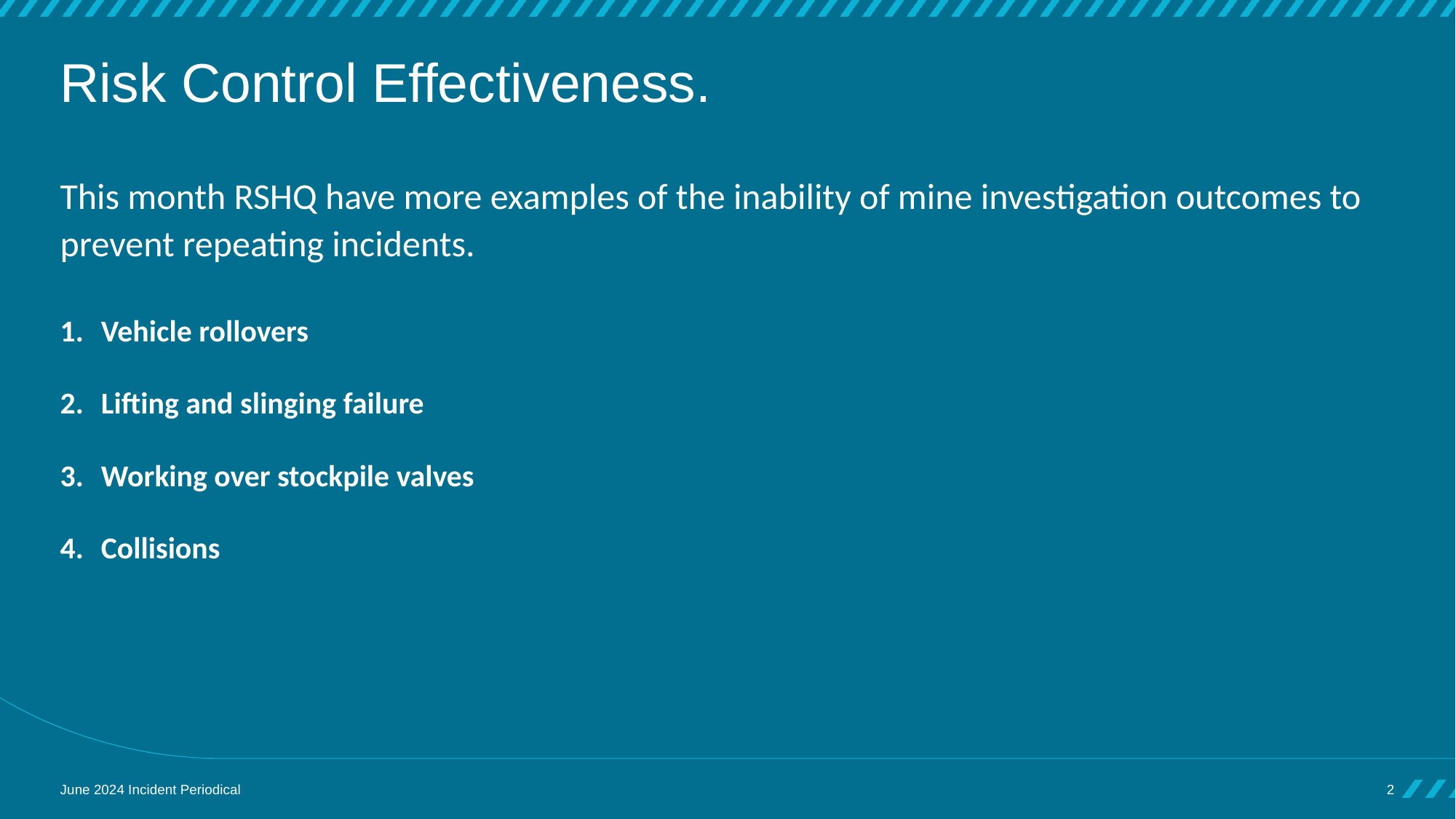

# Risk Control Effectiveness.
This month RSHQ have more examples of the inability of mine investigation outcomes to prevent repeating incidents.
Vehicle rollovers
Lifting and slinging failure
Working over stockpile valves
Collisions
June 2024 Incident Periodical
2